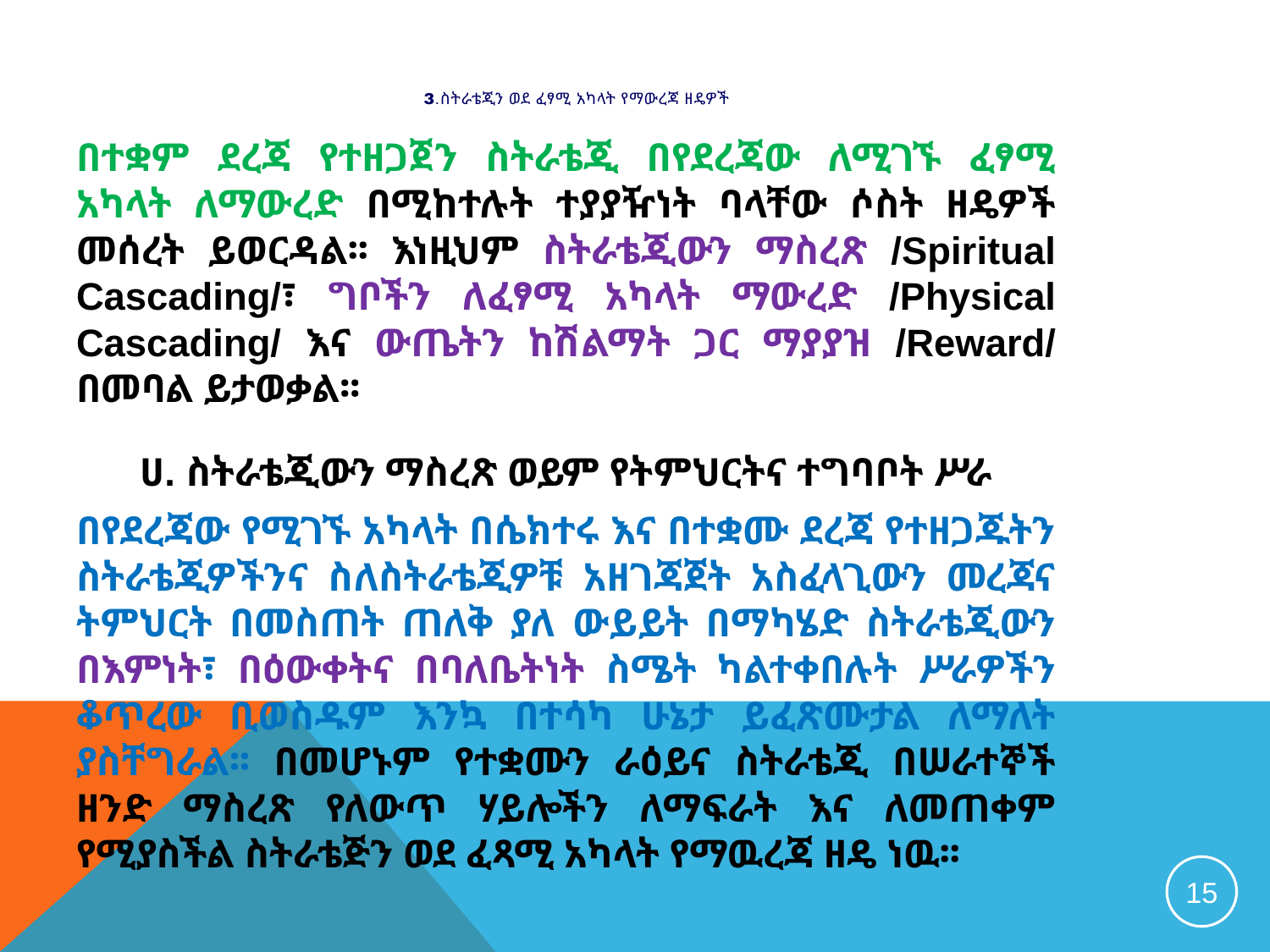

# 3.ስትራቴጂን ወደ ፈፃሚ አካላት የማውረጃ ዘዴዎች
በተቋም ደረጃ የተዘጋጀን ስትራቴጂ በየደረጃው ለሚገኙ ፈፃሚ አካላት ለማውረድ በሚከተሉት ተያያዥነት ባላቸው ሶስት ዘዴዎች መሰረት ይወርዳል፡፡ እነዚህም ስትራቴጂውን ማስረጽ /Spiritual Cascading/፣ ግቦችን ለፈፃሚ አካላት ማውረድ /Physical Cascading/ እና ውጤትን ከሽልማት ጋር ማያያዝ /Reward/ በመባል ይታወቃል፡፡

ሀ. ስትራቴጂውን ማስረጽ ወይም የትምህርትና ተግባቦት ሥራ
በየደረጃው የሚገኙ አካላት በሴክተሩ እና በተቋሙ ደረጃ የተዘጋጁትን ስትራቴጂዎችንና ስለስትራቴጂዎቹ አዘገጃጀት አስፈላጊውን መረጃና ትምህርት በመስጠት ጠለቅ ያለ ውይይት በማካሄድ ስትራቴጂውን በእምነት፣ በዕውቀትና በባለቤትነት ስሜት ካልተቀበሉት ሥራዎችን ቆጥረው ቢወስዱም እንኳ በተሳካ ሁኔታ ይፈጽሙታል ለማለት ያስቸግራል፡፡ በመሆኑም የተቋሙን ራዕይና ስትራቴጂ በሠራተኞች ዘንድ ማስረጽ የለውጥ ሃይሎችን ለማፍራት እና ለመጠቀም የሚያስችል ስትራቴጅን ወደ ፈጻሚ አካላት የማዉረጃ ዘዴ ነዉ፡፡

15